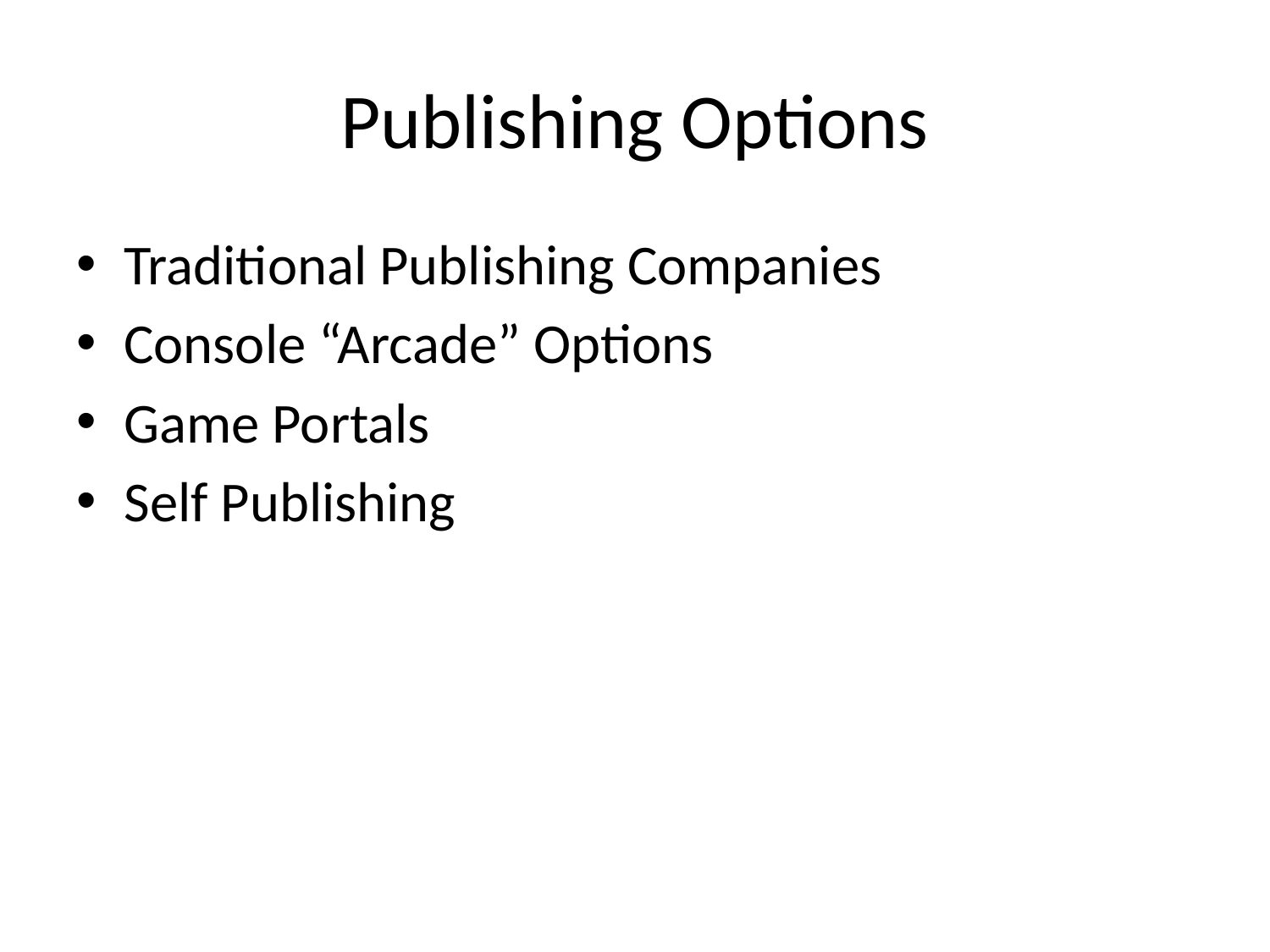

# Publishing Options
Traditional Publishing Companies
Console “Arcade” Options
Game Portals
Self Publishing